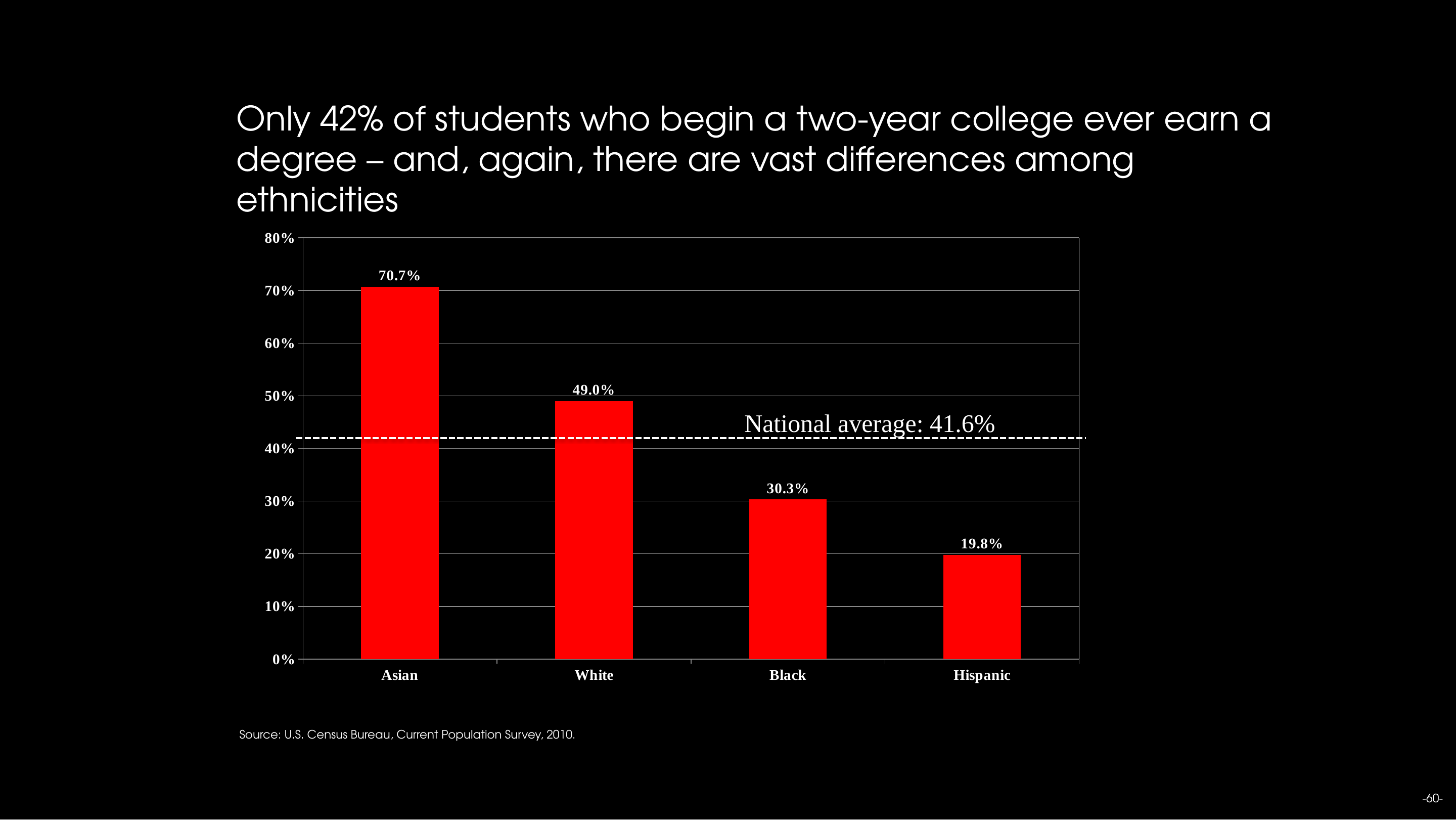

Only 42% of students who begin a two-year college ever earn a degree – and, again, there are vast differences among ethnicities

### Chart

| Category |  |
|---|---|
| Asian | 0.707 |
| White | 0.49 |
| Black | 0.303 |
| Hispanic | 0.198 |
National average: 41.6%
Source: U.S. Census Bureau, Current Population Survey, 2010.
-60-